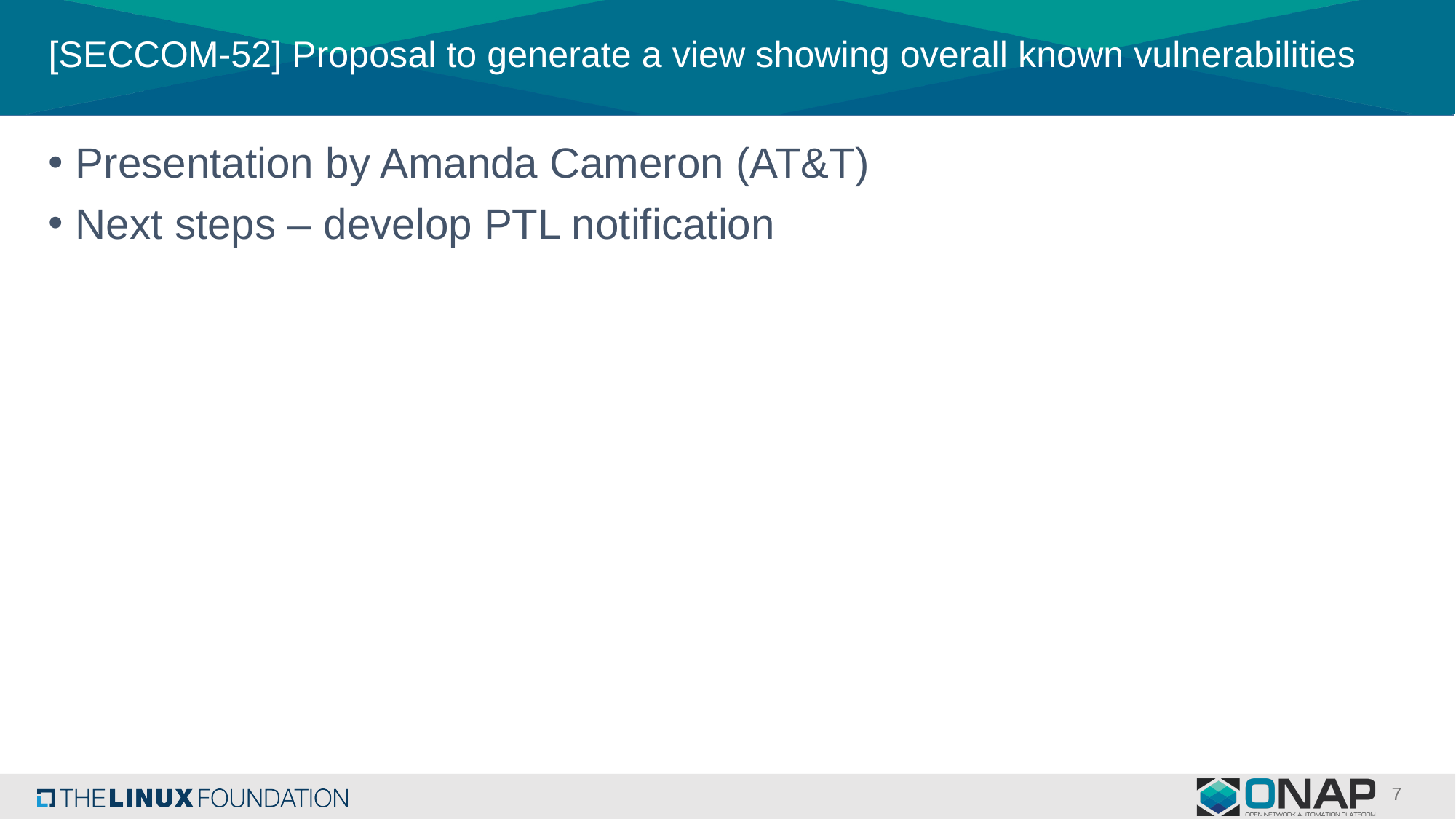

# [SECCOM-52] Proposal to generate a view showing overall known vulnerabilities
Presentation by Amanda Cameron (AT&T)
Next steps – develop PTL notification

7